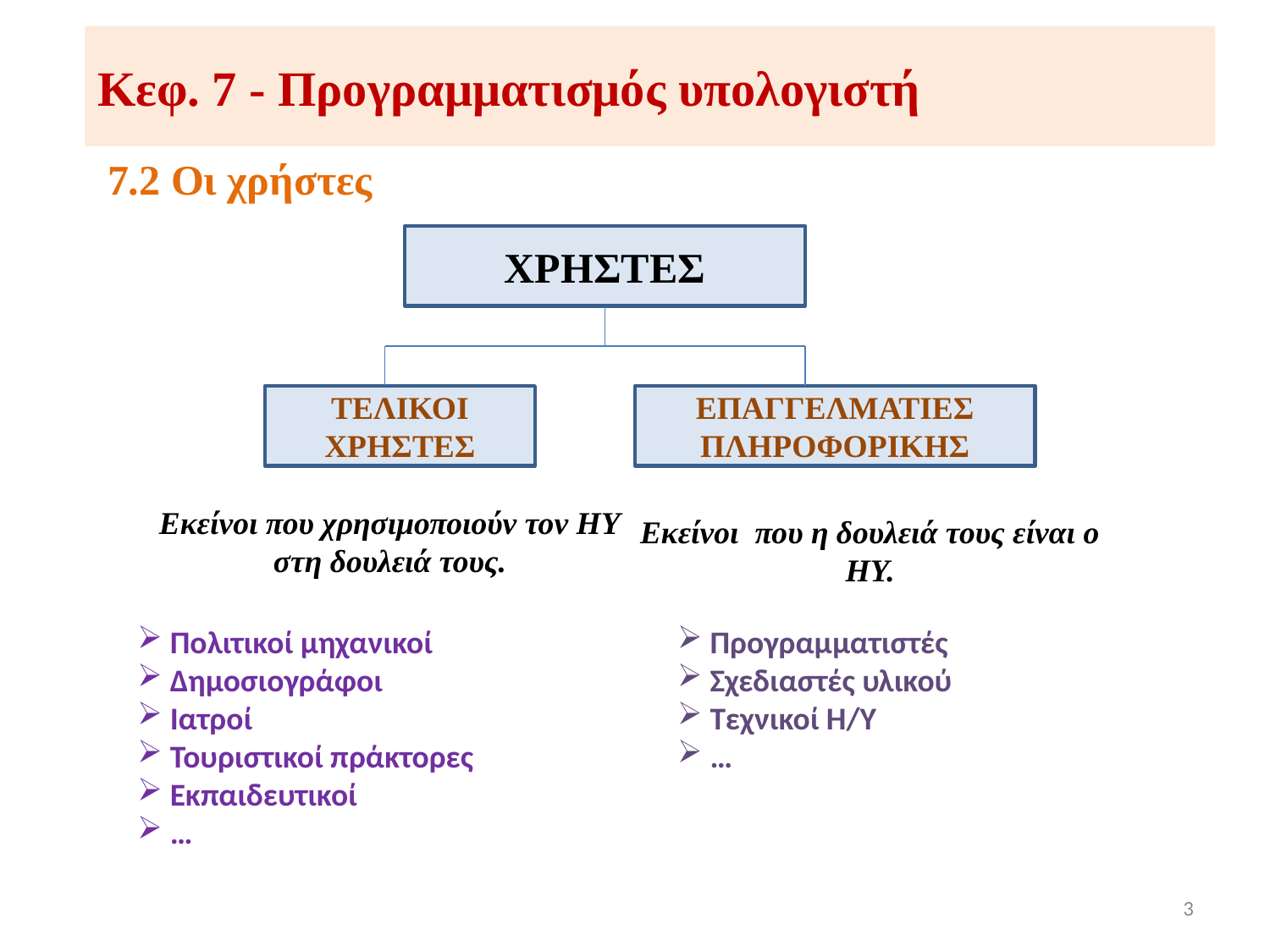

# Κεφ. 7 - Προγραμματισμός υπολογιστή
7.2 Οι χρήστες
ΧΡΗΣΤΕΣ
ΤΕΛΙΚΟΙ ΧΡΗΣΤΕΣ
ΕΠΑΓΓΕΛΜΑΤΙΕΣ ΠΛΗΡΟΦΟΡΙΚΗΣ
Εκείνοι που χρησιμοποιούν τον ΗΥ στη δουλειά τους.
Εκείνοι  που η δουλειά τους είναι ο ΗΥ.
 Πολιτικοί μηχανικοί
 Δημοσιογράφοι
 Ιατροί
 Τουριστικοί πράκτορες
 Εκπαιδευτικοί
 …
 Προγραμματιστές
 Σχεδιαστές υλικού
 Τεχνικοί Η/Υ
 …
3